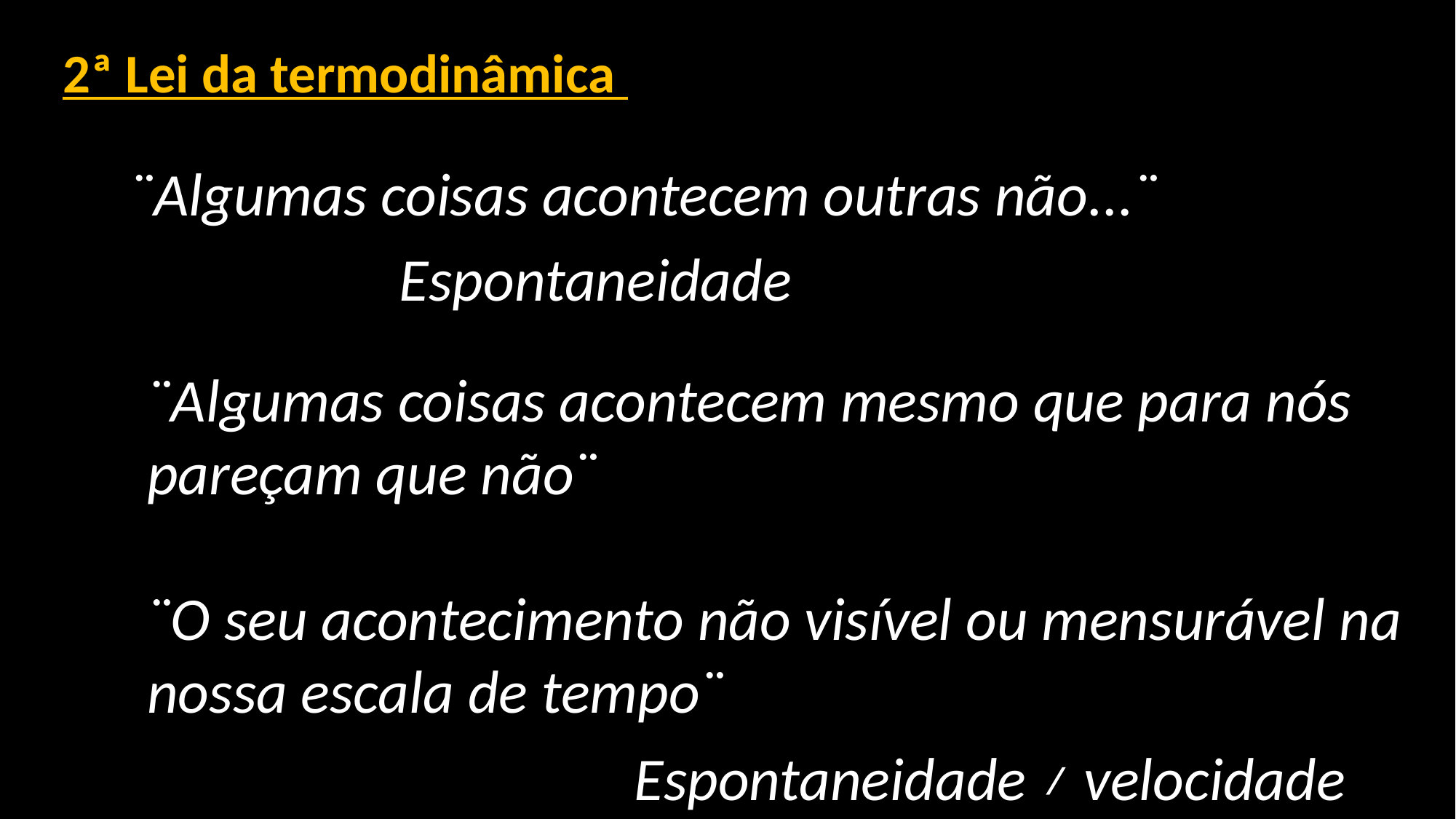

2ª Lei da termodinâmica
¨Algumas coisas acontecem outras não...¨
Espontaneidade
¨Algumas coisas acontecem mesmo que para nós pareçam que não¨

¨O seu acontecimento não visível ou mensurável na nossa escala de tempo¨
Espontaneidade ≠ velocidade